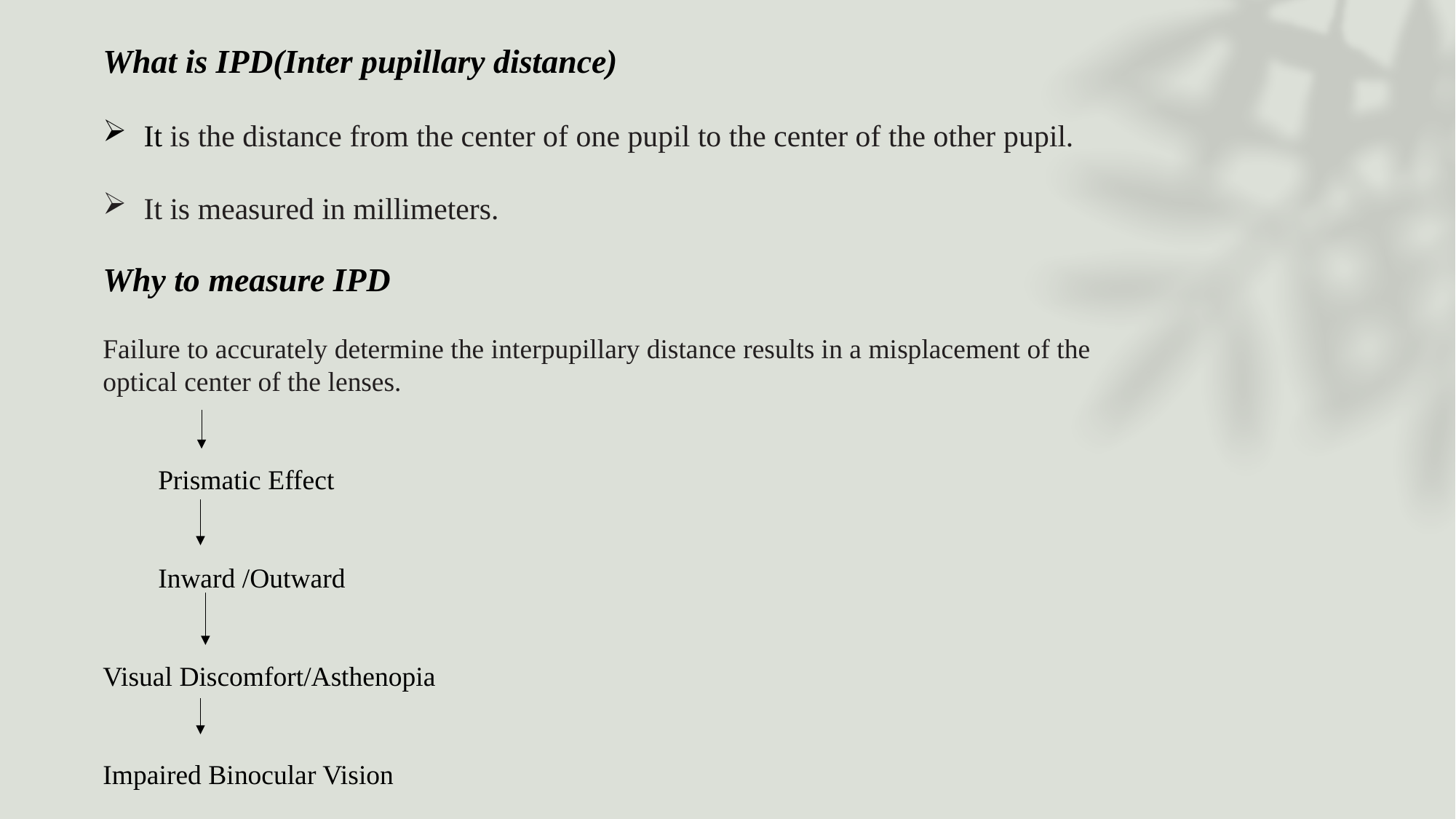

What is IPD(Inter pupillary distance)

It is the distance from the center of one pupil to the center of the other pupil.

It is measured in millimeters.

Why to measure IPD

Failure to accurately determine the interpupillary distance results in a misplacement of the optical center of the lenses.
        Prismatic Effect

        Inward /Outward

Visual Discomfort/Asthenopia

Impaired Binocular Vision